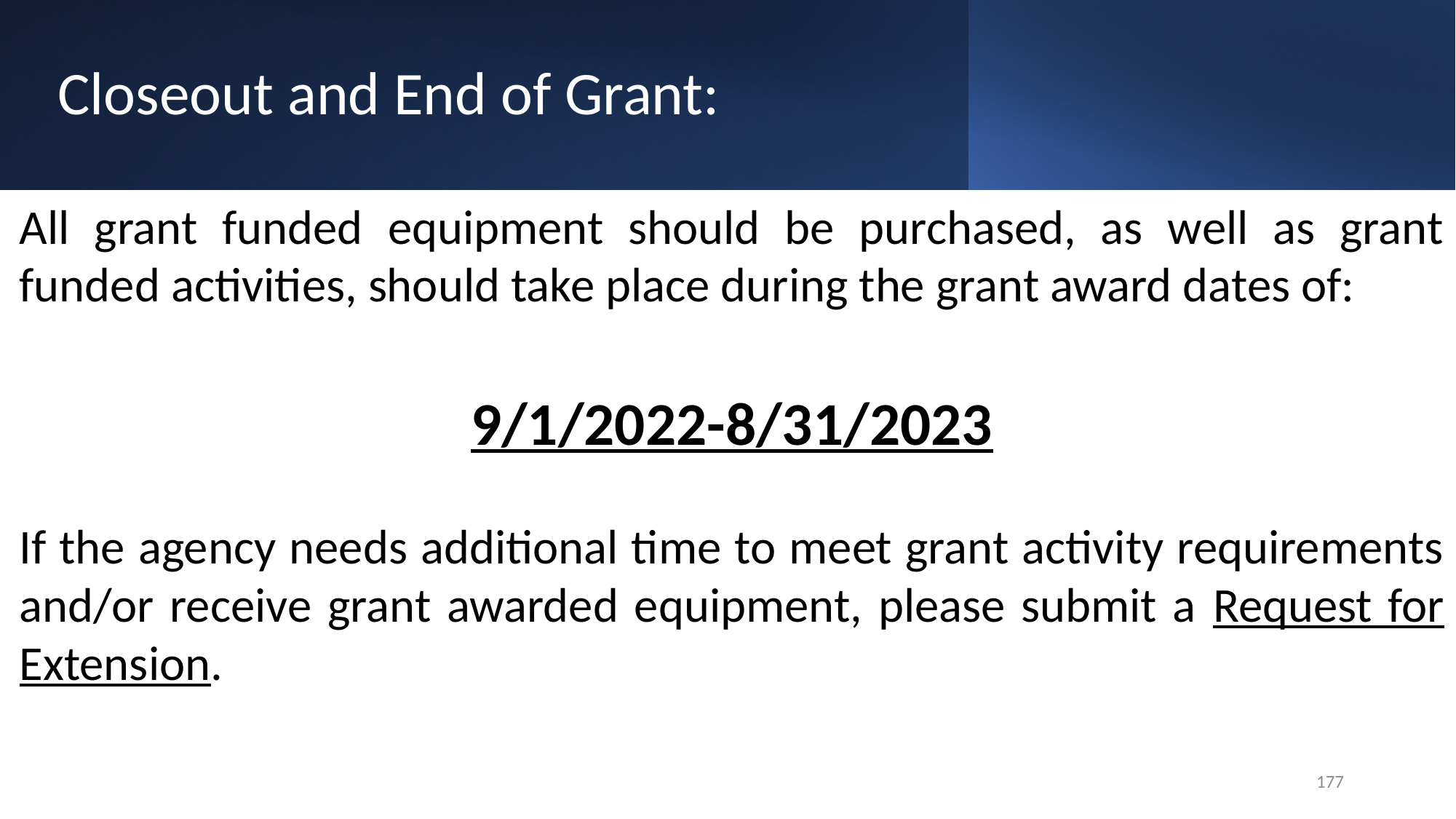

# Closeout and End of Grant:
All grant funded equipment should be purchased, as well as grant funded activities, should take place during the grant award dates of:

9/1/2022-8/31/2023

If the agency needs additional time to meet grant activity requirements and/or receive grant awarded equipment, please submit a Request for Extension.

177